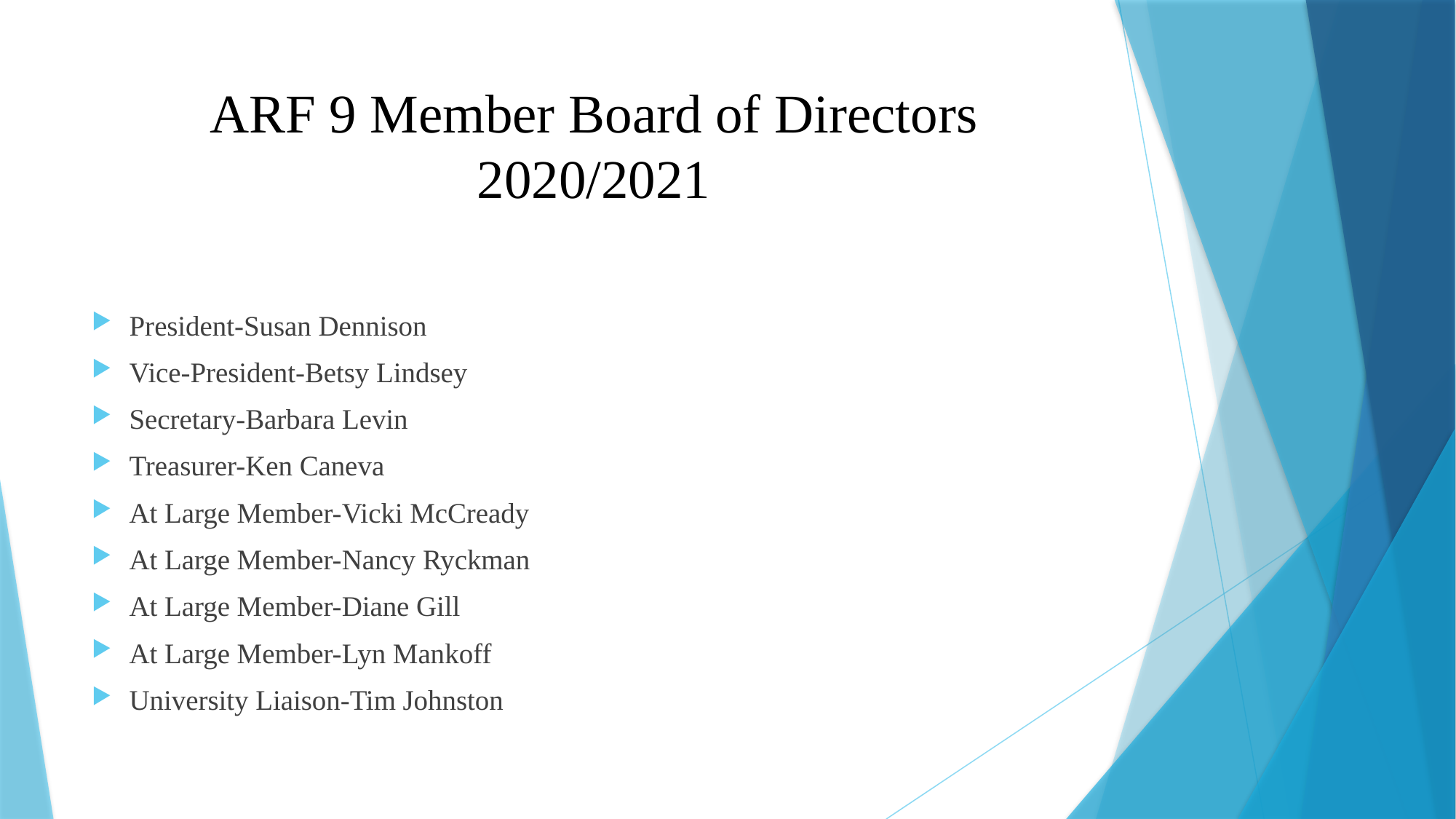

# ARF 9 Member Board of Directors 2020/2021

President-Susan Dennison
Vice-President-Betsy Lindsey
Secretary-Barbara Levin
Treasurer-Ken Caneva
At Large Member-Vicki McCready
At Large Member-Nancy Ryckman
At Large Member-Diane Gill
At Large Member-Lyn Mankoff
University Liaison-Tim Johnston